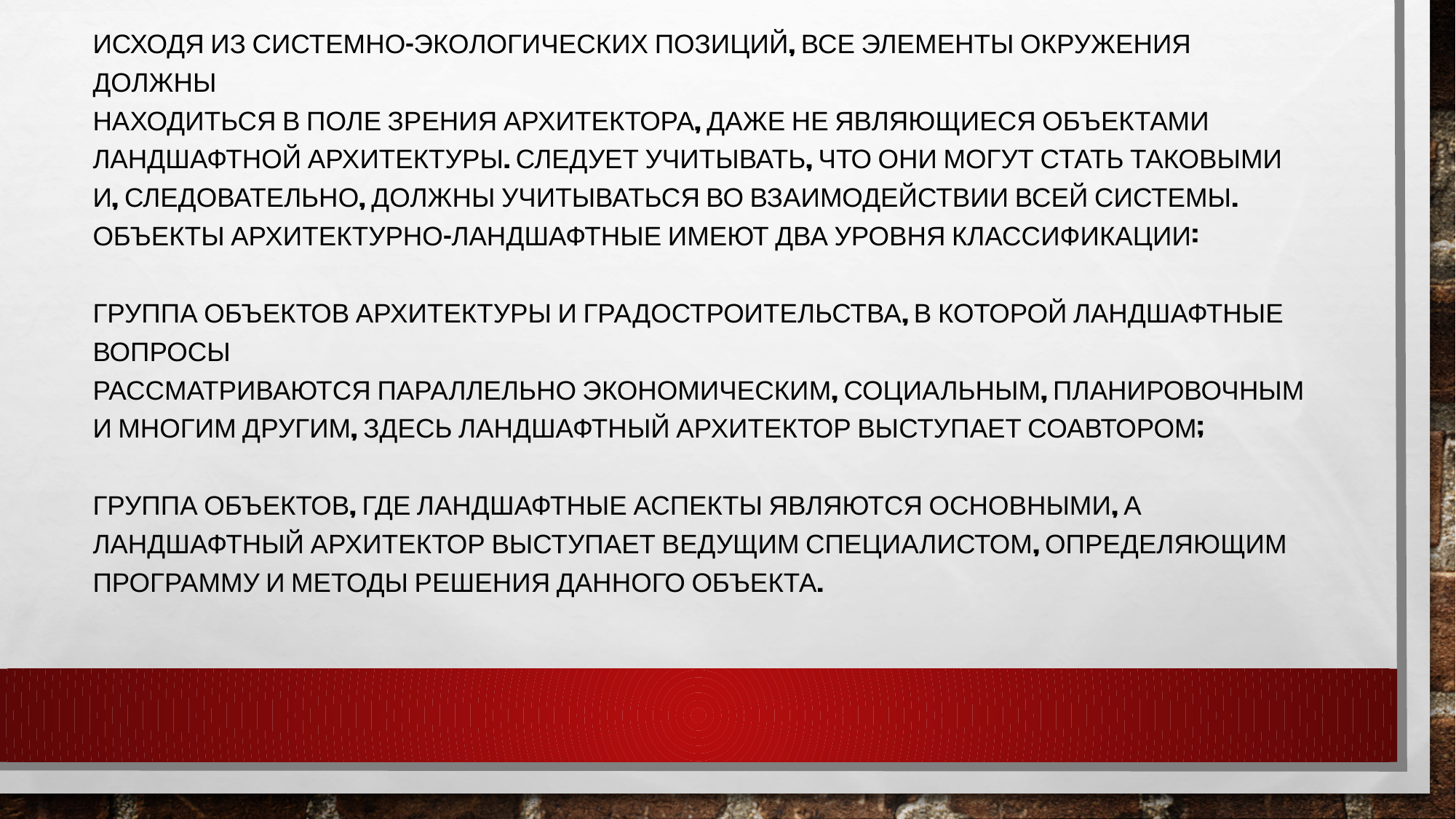

Исходя из системно-экологических позиций, все элементы окружения должны
находиться в поле зрения архитектора, даже не являющиеся объектами ландшафтной архитектуры. Следует учитывать, что они могут стать таковыми и, следовательно, должны учитываться во взаимодействии всей системы.
Объекты архитектурно-ландшафтные имеют два уровня классификации:
группа объектов архитектуры и градостроительства, в которой ландшафтные вопросы
рассматриваются параллельно экономическим, социальным, планировочным и многим другим, здесь ландшафтный архитектор выступает соавтором;
группа объектов, где ландшафтные аспекты являются основными, а ландшафтный архитектор выступает ведущим специалистом, определяющим программу и методы решения данного объекта.